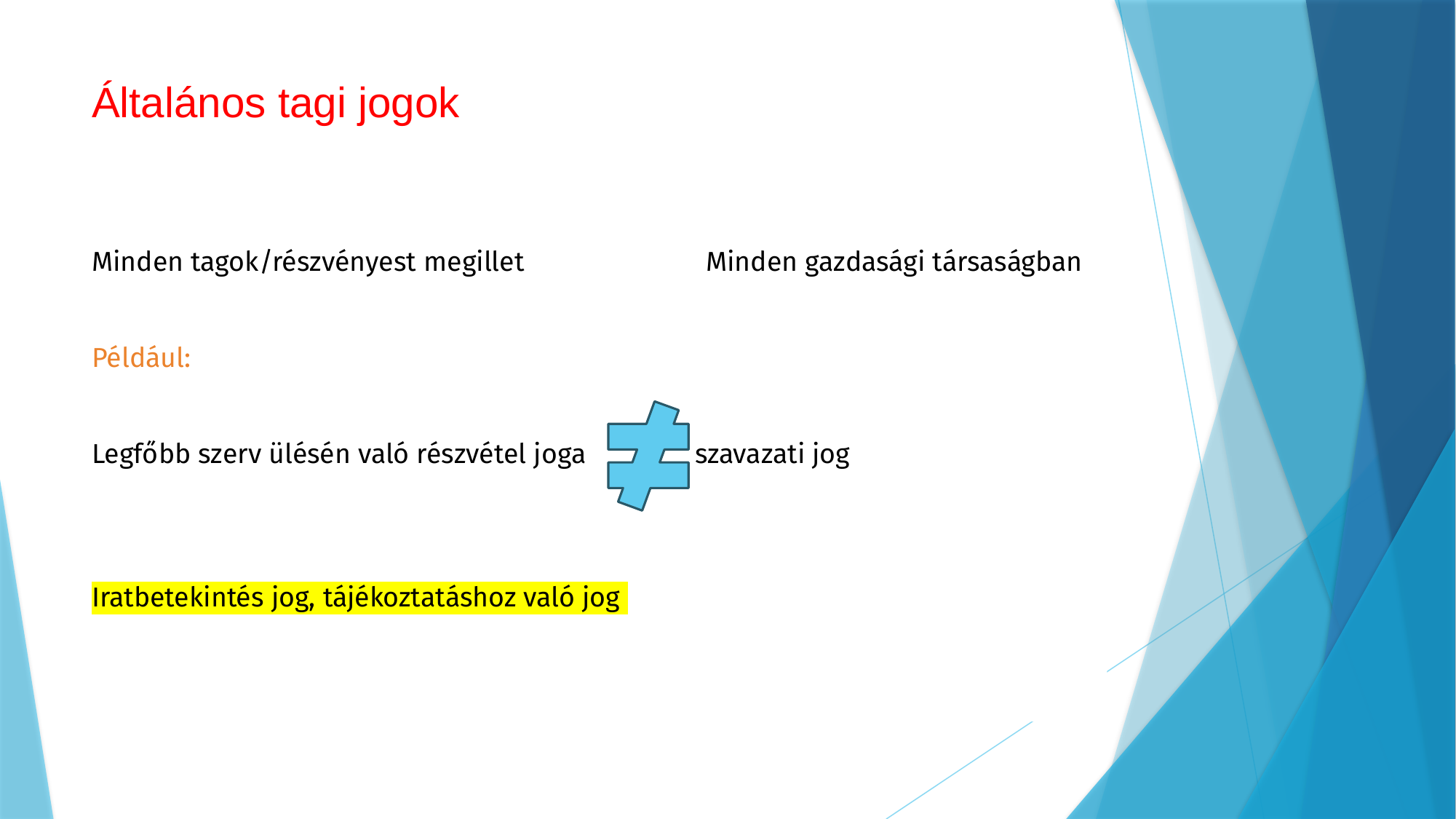

# Általános tagi jogok

Minden tagok/részvényest megillet                         Minden gazdasági társaságban

Például:

Legfőbb szerv ülésén való részvétel joga               szavazati jog

Iratbetekintés jog, tájékoztatáshoz való jog